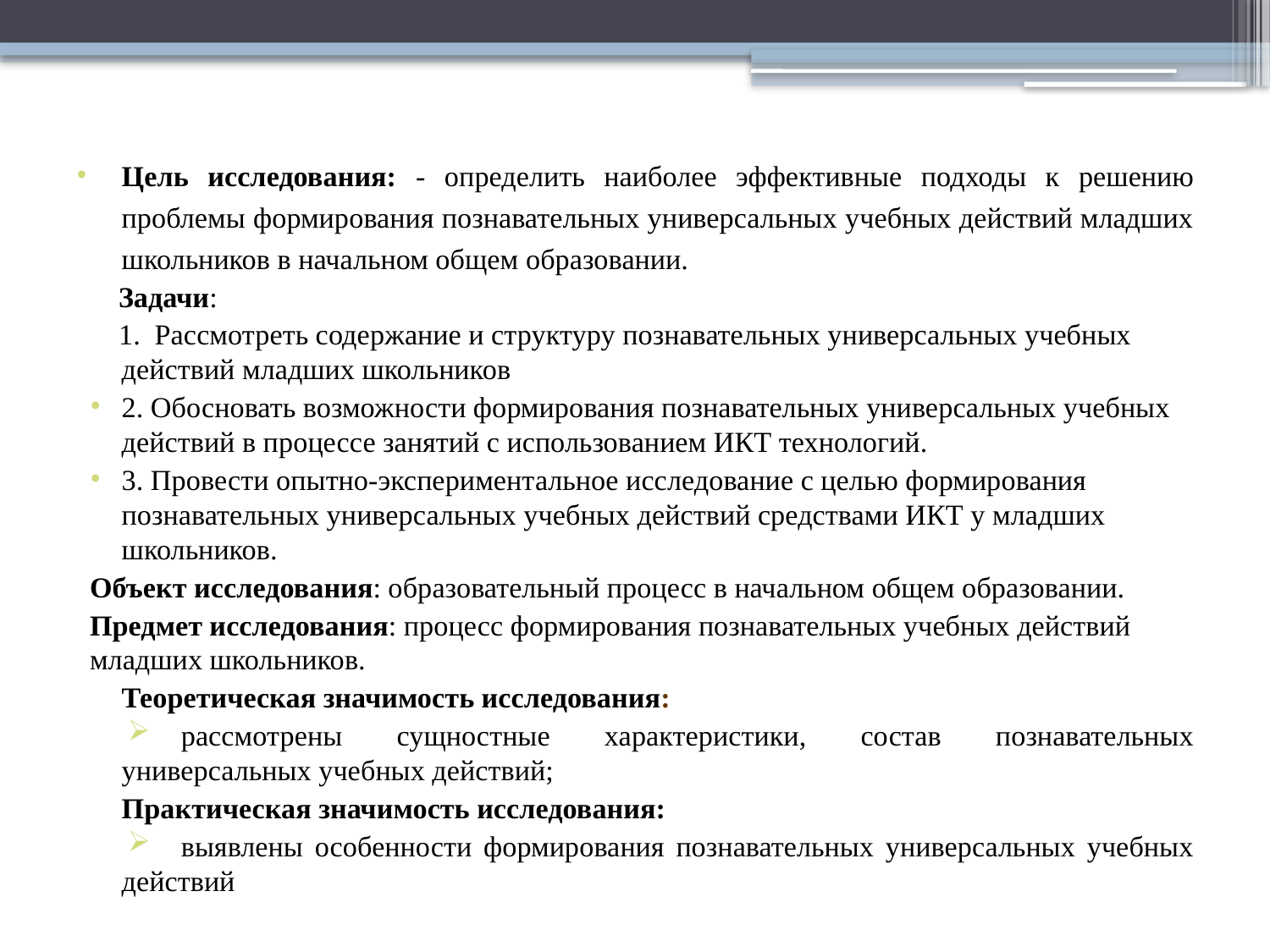

Цель исследования: - определить наиболее эффективные подходы к решению проблемы формирования познавательных универсальных учебных действий младших школьников в начальном общем образовании.
    Задачи:
    1.  Рассмотреть содержание и структуру познавательных универсальных учебных действий младших школьников
2. Обосновать возможности формирования познавательных универсальных учебных действий в процессе занятий с использованием ИКТ технологий.
3. Провести опытно-экспериментальное исследование с целью формирования познавательных универсальных учебных действий средствами ИКТ у младших школьников.
	Объект исследования: образовательный процесс в начальном общем образовании.
	Предмет исследования: процесс формирования познавательных учебных действий младших школьников.
Теоретическая значимость исследования:
рассмотрены сущностные характеристики, состав познавательных универсальных учебных действий;
Практическая значимость исследования:
выявлены особенности формирования познавательных универсальных учебных действий